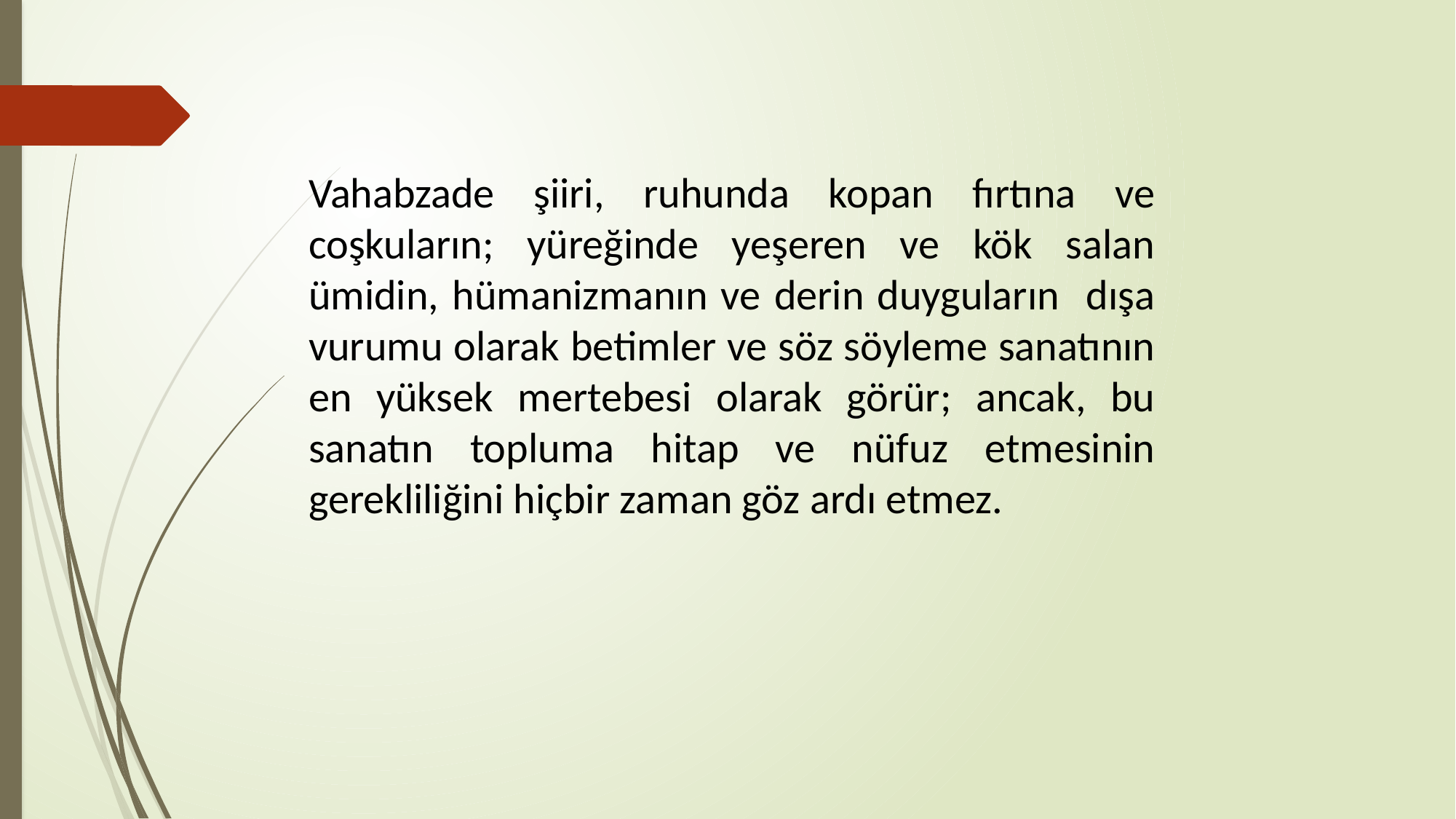

Vahabzade şiiri, ruhunda kopan fırtına ve coşkuların; yüreğinde yeşeren ve kök salan ümidin, hümanizmanın ve derin duyguların  dışa vurumu olarak betimler ve söz söyleme sanatının en yüksek mertebesi olarak görür; ancak, bu sanatın topluma hitap ve nüfuz etmesinin gerekliliğini hiçbir zaman göz ardı etmez.